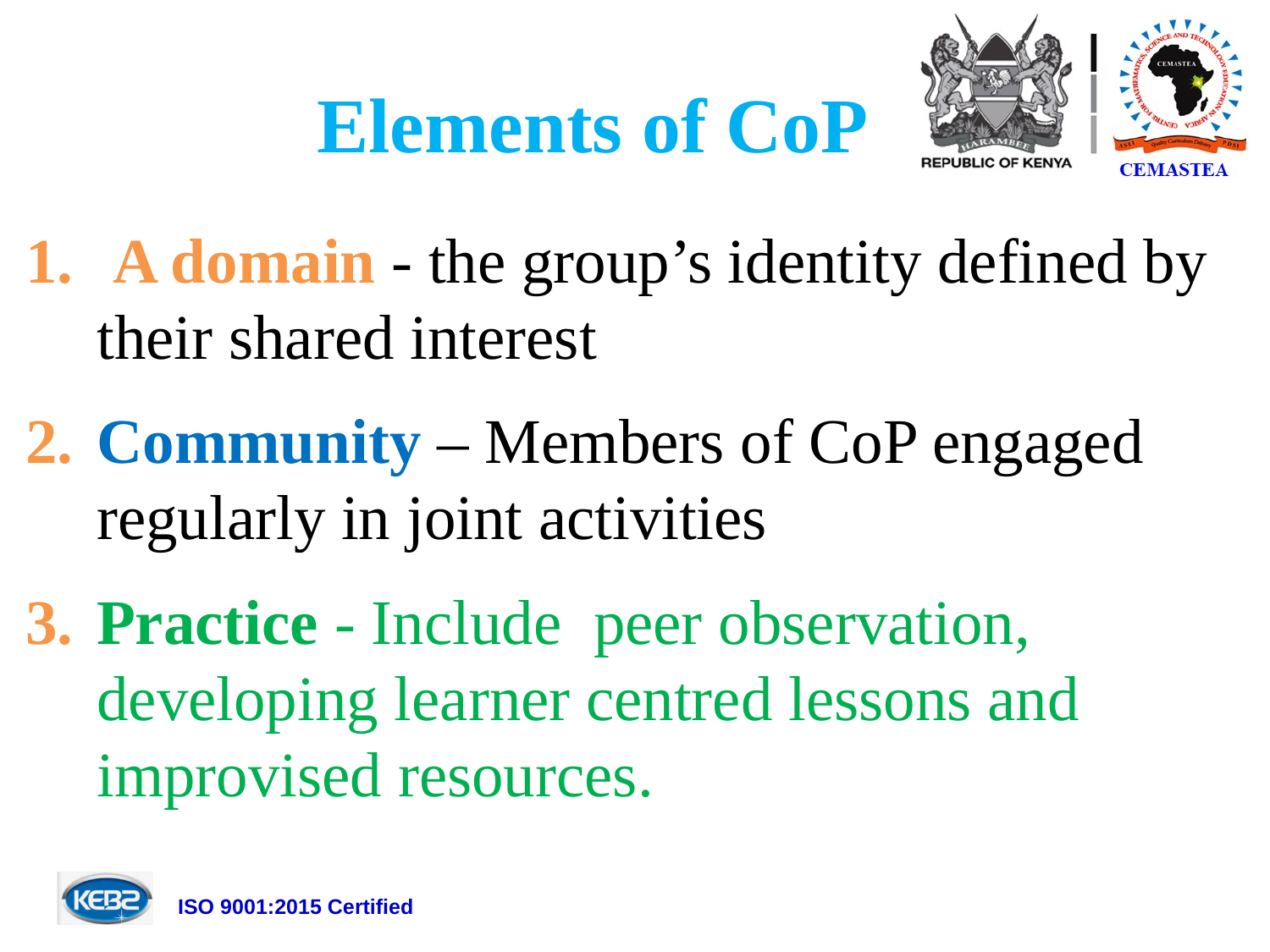

# Elements of CoP
 A domain - the group’s identity defined by their shared interest
Community – Members of CoP engaged regularly in joint activities
Practice - Include  peer observation, developing learner centred lessons and  improvised resources.